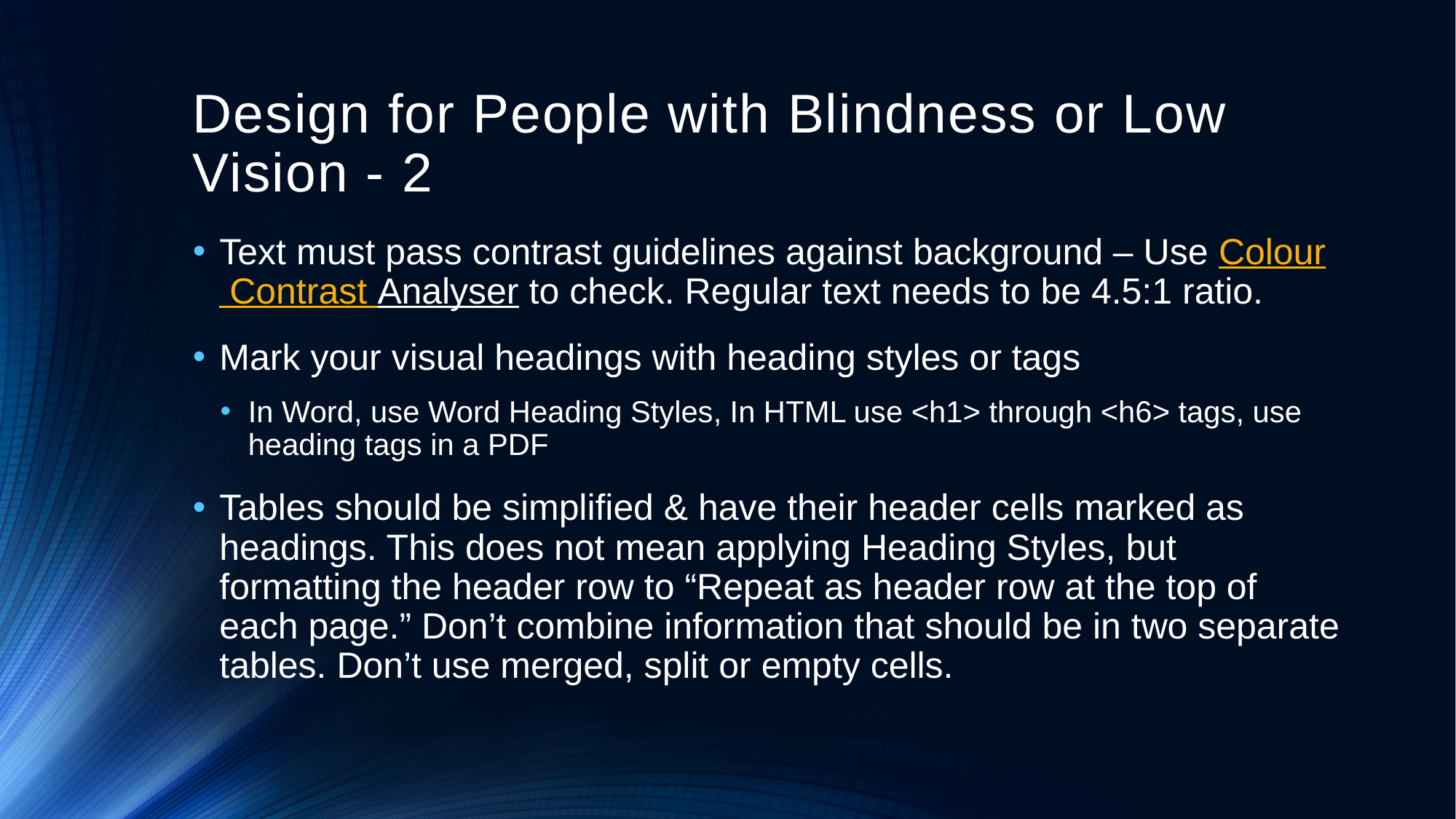

# Design for People with Blindness or Low Vision - 2
Text must pass contrast guidelines against background – Use Colour Contrast Analyser to check. Regular text needs to be 4.5:1 ratio.
Mark your visual headings with heading styles or tags
In Word, use Word Heading Styles, In HTML use <h1> through <h6> tags, use heading tags in a PDF
Tables should be simplified & have their header cells marked as headings. This does not mean applying Heading Styles, but formatting the header row to “Repeat as header row at the top of each page.” Don’t combine information that should be in two separate tables. Don’t use merged, split or empty cells.